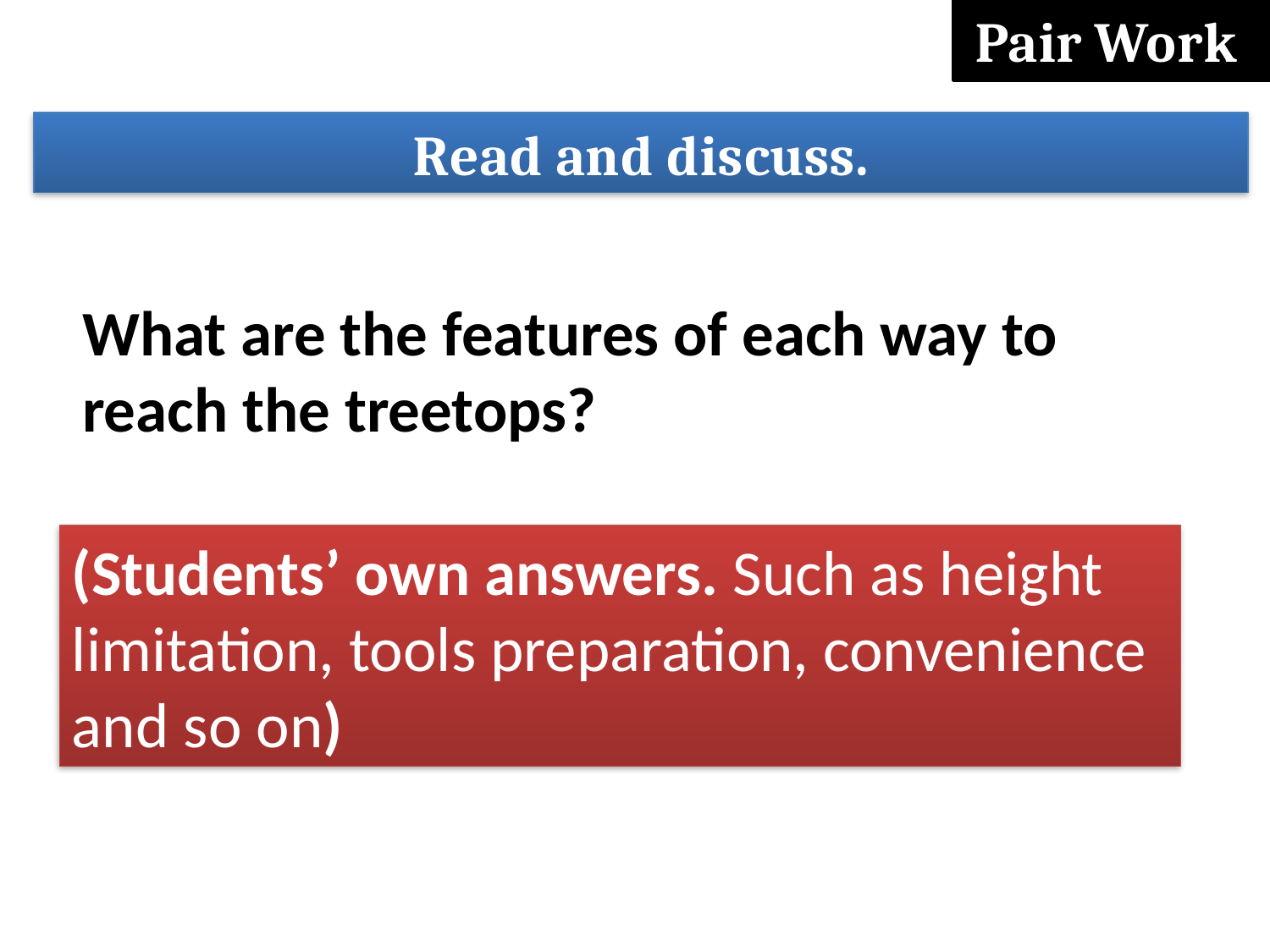

Pair Work
#
Read and discuss.
What are the features of each way to reach the treetops?
(Students’ own answers. Such as height limitation, tools preparation, convenience and so on)